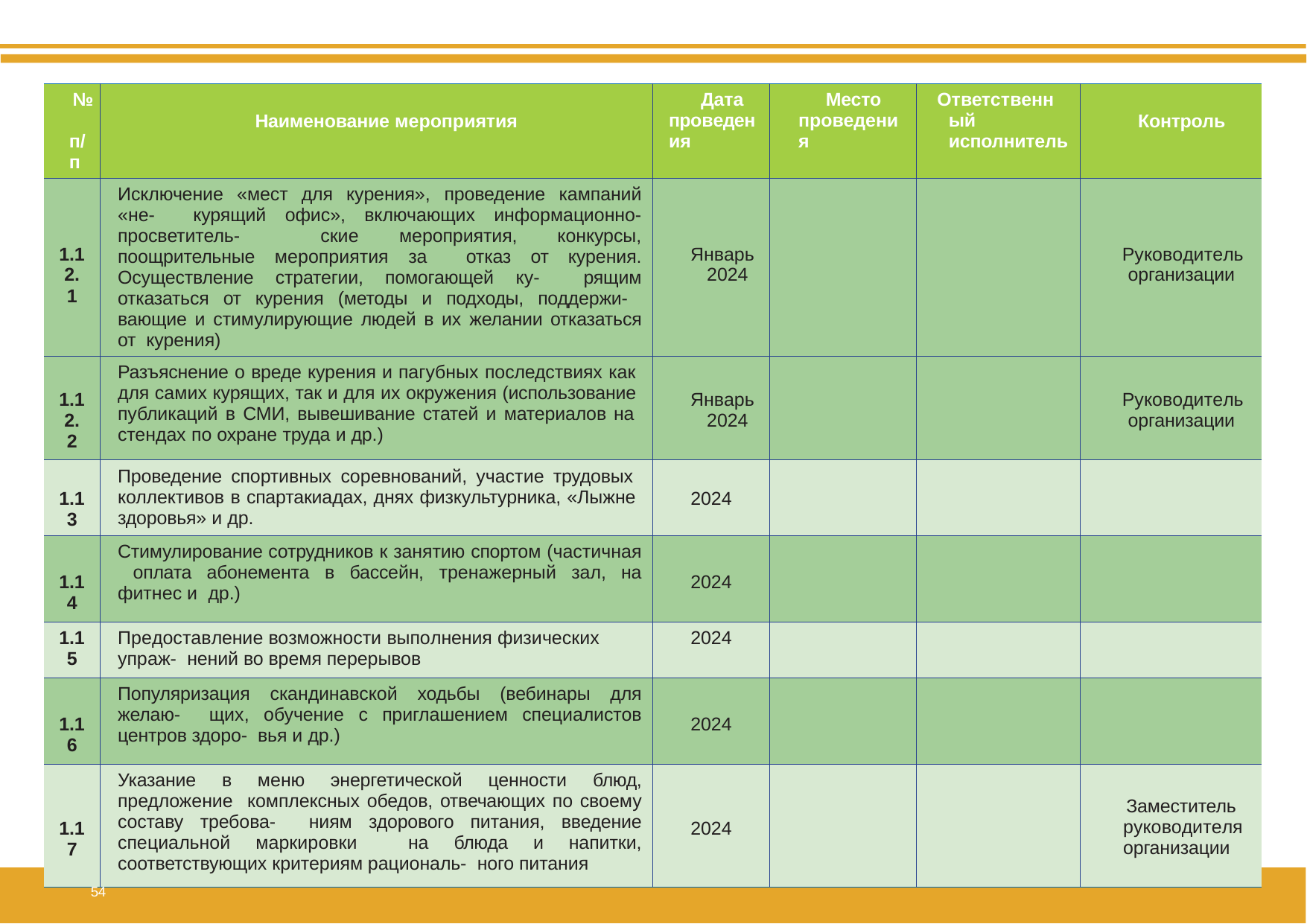

| № п/п | Наименование мероприятия | Дата проведения | Место проведения | Ответственный исполнитель | Контроль |
| --- | --- | --- | --- | --- | --- |
| 1.12. 1 | Исключение «мест для курения», проведение кампаний «не- курящий офис», включающих информационно-просветитель- ские мероприятия, конкурсы, поощрительные мероприятия за отказ от курения. Осуществление стратегии, помогающей ку- рящим отказаться от курения (методы и подходы, поддержи- вающие и стимулирующие людей в их желании отказаться от курения) | Январь 2024 |  |  | Руководитель организации |
| 1.12. 2 | Разъяснение о вреде курения и пагубных последствиях как для самих курящих, так и для их окружения (использование публикаций в СМИ, вывешивание статей и материалов на стендах по охране труда и др.) | Январь 2024 |  |  | Руководитель организации |
| 1.13 | Проведение спортивных соревнований, участие трудовых коллективов в спартакиадах, днях физкультурника, «Лыжне здоровья» и др. | 2024 |  |  |  |
| 1.14 | Стимулирование сотрудников к занятию спортом (частичная оплата абонемента в бассейн, тренажерный зал, на фитнес и др.) | 2024 |  |  |  |
| 1.15 | Предоставление возможности выполнения физических упраж- нений во время перерывов | 2024 |  |  |  |
| 1.16 | Популяризация скандинавской ходьбы (вебинары для желаю- щих, обучение с приглашением специалистов центров здоро- вья и др.) | 2024 |  |  |  |
| 1.17 | Указание в меню энергетической ценности блюд, предложение комплексных обедов, отвечающих по своему составу требова- ниям здорового питания, введение специальной маркировки на блюда и напитки, соответствующих критериям рациональ- ного питания | 2024 |  |  | Заместитель руководителя организации |

54